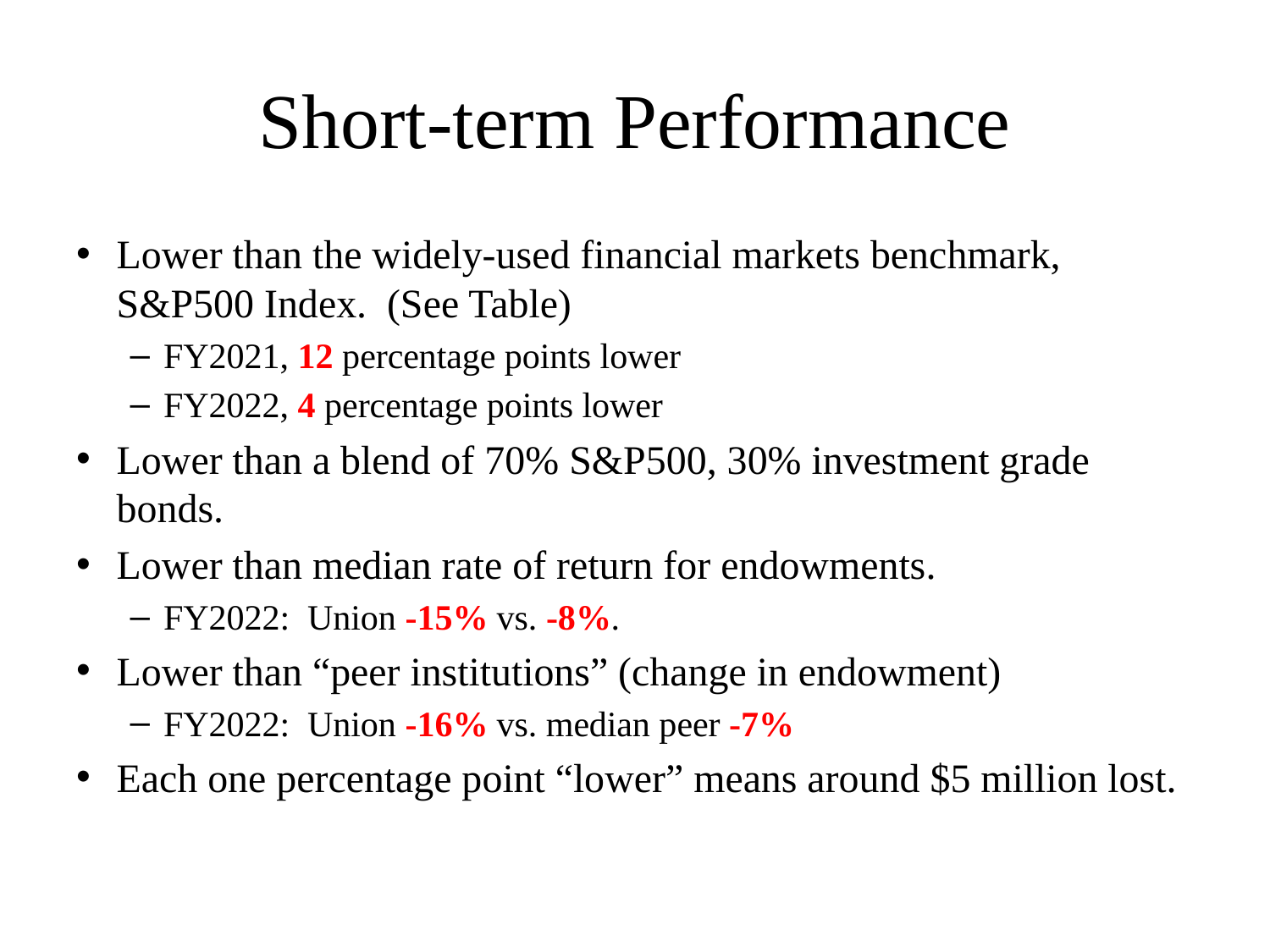

# Short-term Performance
Lower than the widely-used financial markets benchmark, S&P500 Index.  (See Table)
FY2021, 12 percentage points lower
FY2022, 4 percentage points lower
Lower than a blend of 70% S&P500, 30% investment grade bonds.
Lower than median rate of return for endowments.
FY2022:  Union -15% vs. -8%.
Lower than “peer institutions” (change in endowment)
FY2022:  Union -16% vs. median peer -7%
Each one percentage point “lower” means around $5 million lost.